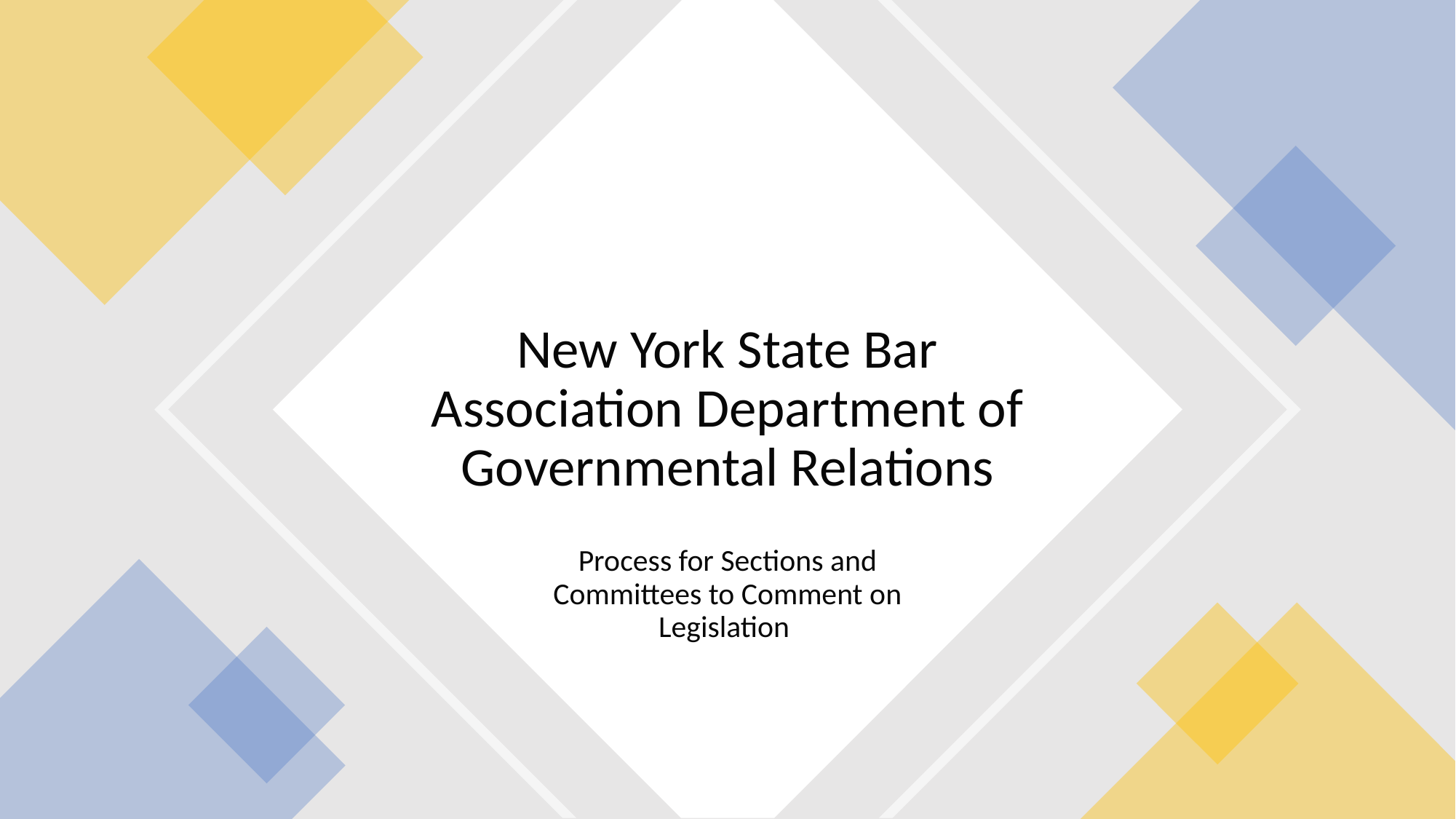

# New York State Bar Association Department of Governmental Relations
Process for Sections and Committees to Comment on Legislation